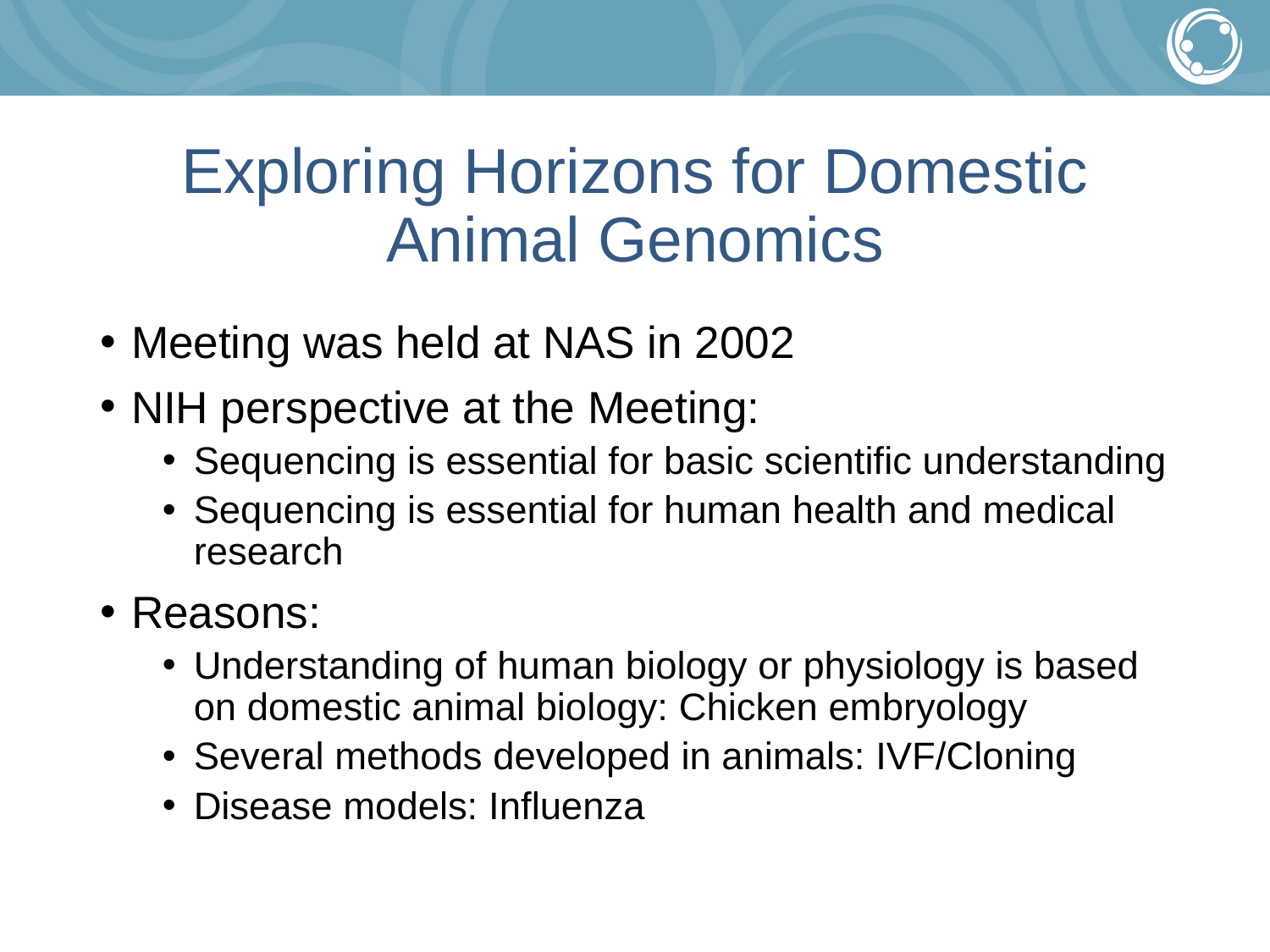

# Exploring Horizons for Domestic Animal Genomics
Meeting was held at NAS in 2002
NIH perspective at the Meeting:
Sequencing is essential for basic scientific understanding
Sequencing is essential for human health and medical research
Reasons:
Understanding of human biology or physiology is based on domestic animal biology: Chicken embryology
Several methods developed in animals: IVF/Cloning
Disease models: Influenza